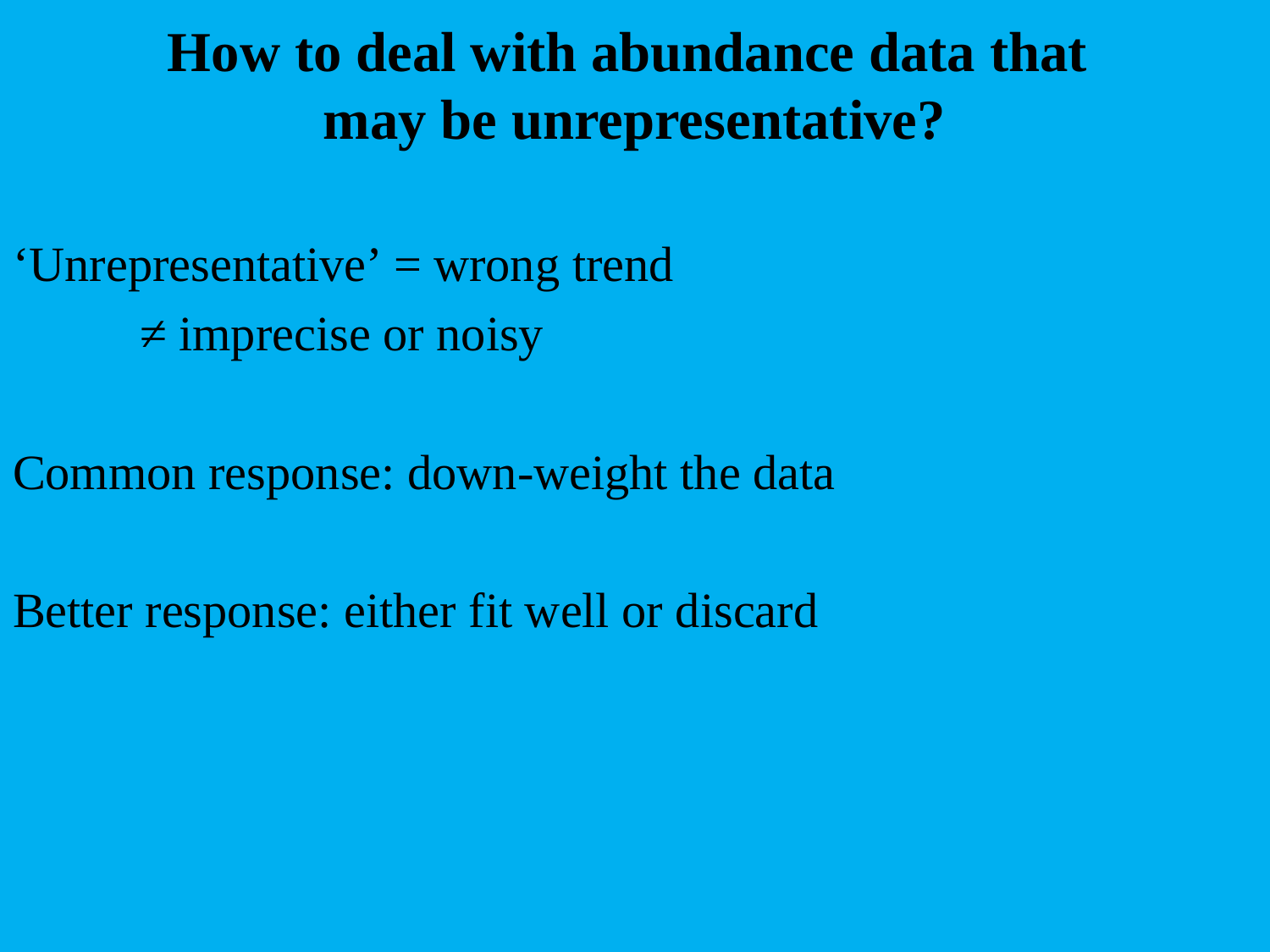

# How to deal with abundance data that may be unrepresentative?
‘Unrepresentative’ 	= wrong trend
	≠ imprecise or noisy

Common response: down-weight the data

Better response: either fit well or discard